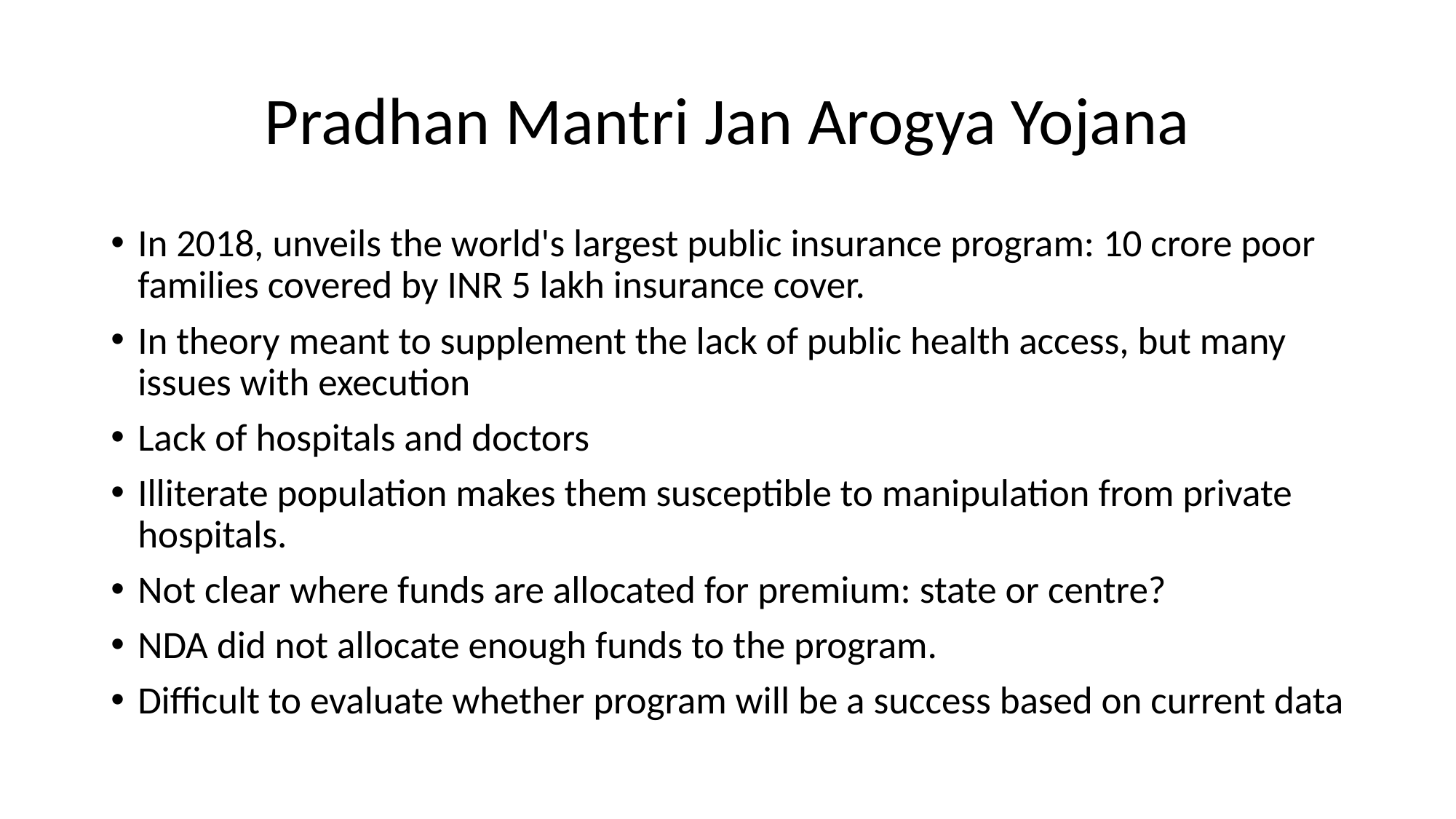

# Pradhan Mantri Jan Arogya Yojana
In 2018, unveils the world's largest public insurance program: 10 crore poor families covered by INR 5 lakh insurance cover.
In theory meant to supplement the lack of public health access, but many issues with execution
Lack of hospitals and doctors
Illiterate population makes them susceptible to manipulation from private hospitals.
Not clear where funds are allocated for premium: state or centre?
NDA did not allocate enough funds to the program.
Difficult to evaluate whether program will be a success based on current data